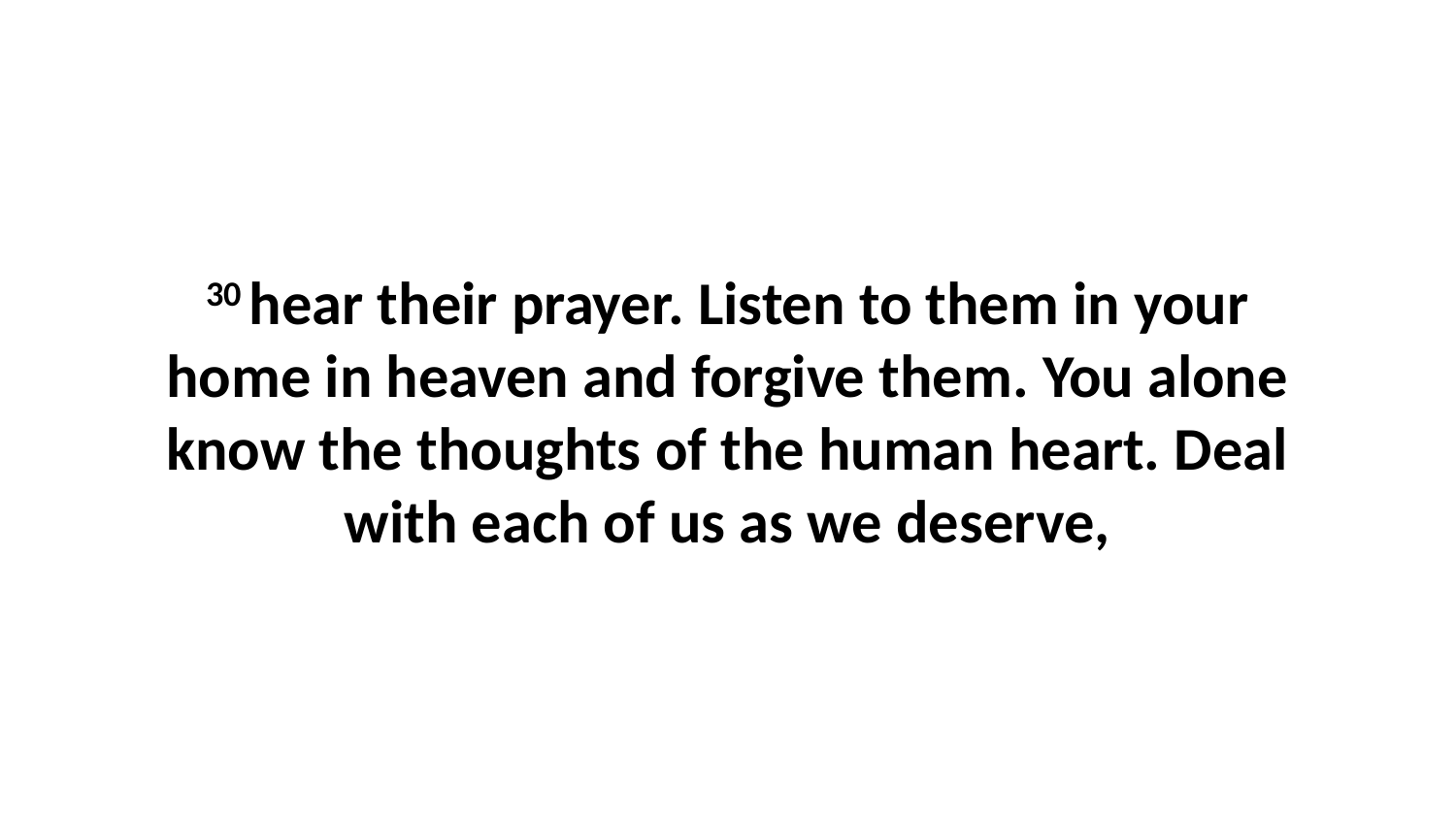

30 hear their prayer. Listen to them in your home in heaven and forgive them. You alone know the thoughts of the human heart. Deal with each of us as we deserve,